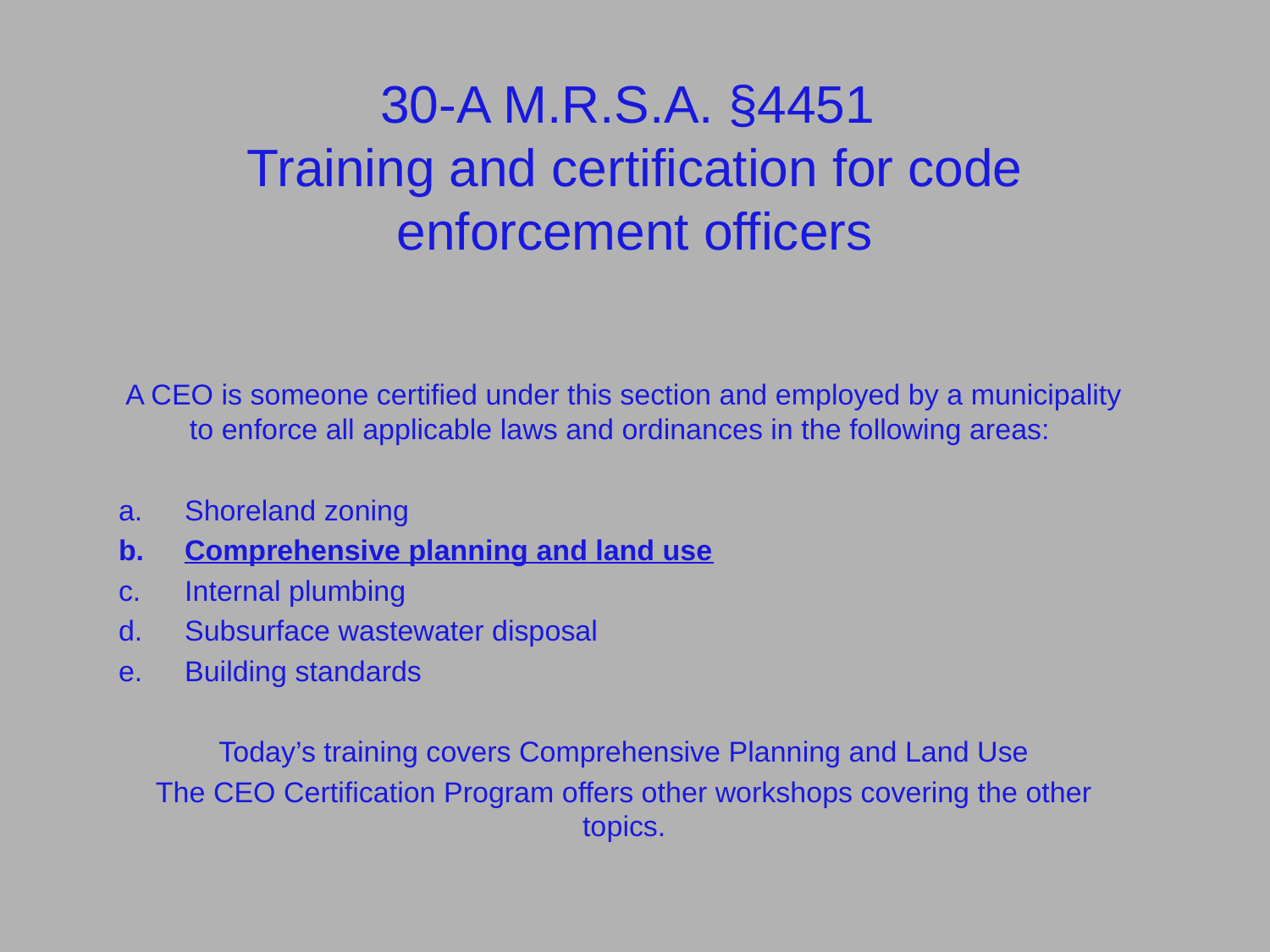

# 30-A M.R.S.A. §4451 Training and certification for code enforcement officers
A CEO is someone certified under this section and employed by a municipality to enforce all applicable laws and ordinances in the following areas:

Shoreland zoning
Comprehensive planning and land use
Internal plumbing
Subsurface wastewater disposal
Building standards

Today’s training covers Comprehensive Planning and Land Use
The CEO Certification Program offers other workshops covering the other topics.